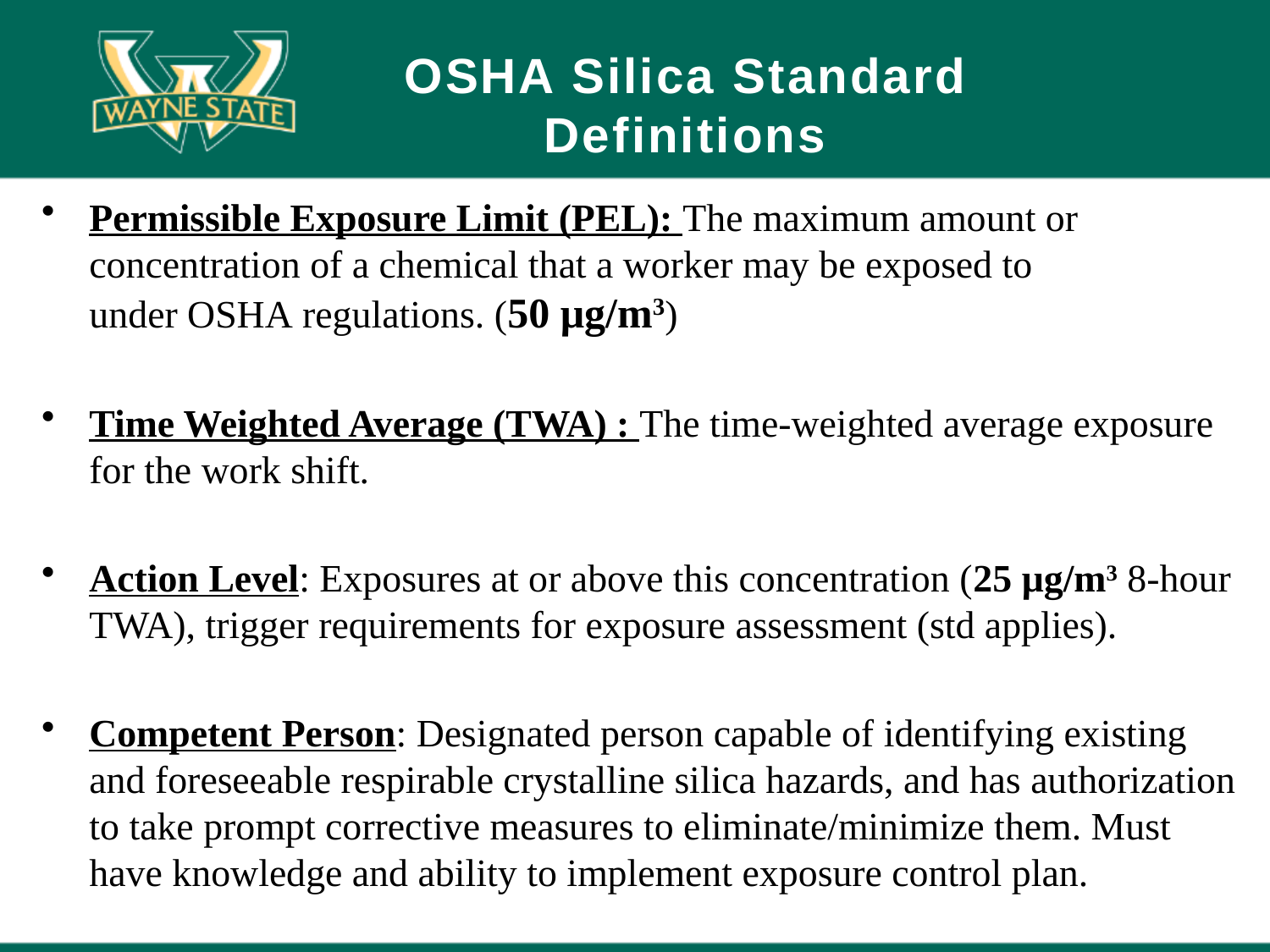

# OSHA Silica Standard Definitions
Permissible Exposure Limit (PEL): The maximum amount or concentration of a chemical that a worker may be exposed to under OSHA regulations. (50 μg/m3)

Time Weighted Average (TWA) : The time-weighted average exposure for the work shift.

Action Level: Exposures at or above this concentration (25 μg/m3 8-hour TWA), trigger requirements for exposure assessment (std applies).

Competent Person: Designated person capable of identifying existing and foreseeable respirable crystalline silica hazards, and has authorization to take prompt corrective measures to eliminate/minimize them. Must have knowledge and ability to implement exposure control plan.